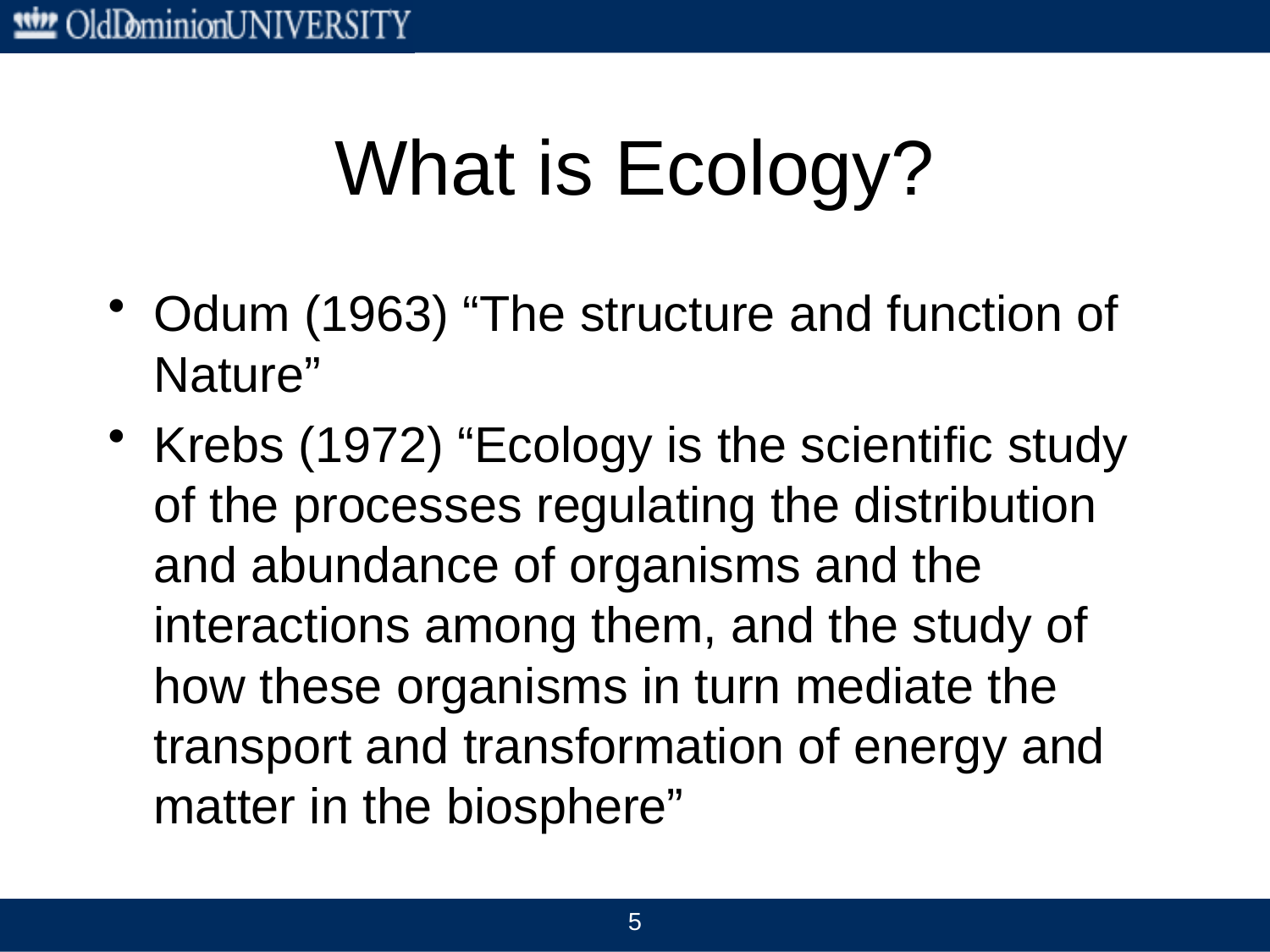

# What is Ecology?
Odum (1963) “The structure and function of Nature”
Krebs (1972) “Ecology is the scientific study of the processes regulating the distribution and abundance of organisms and the interactions among them, and the study of how these organisms in turn mediate the transport and transformation of energy and matter in the biosphere”
5